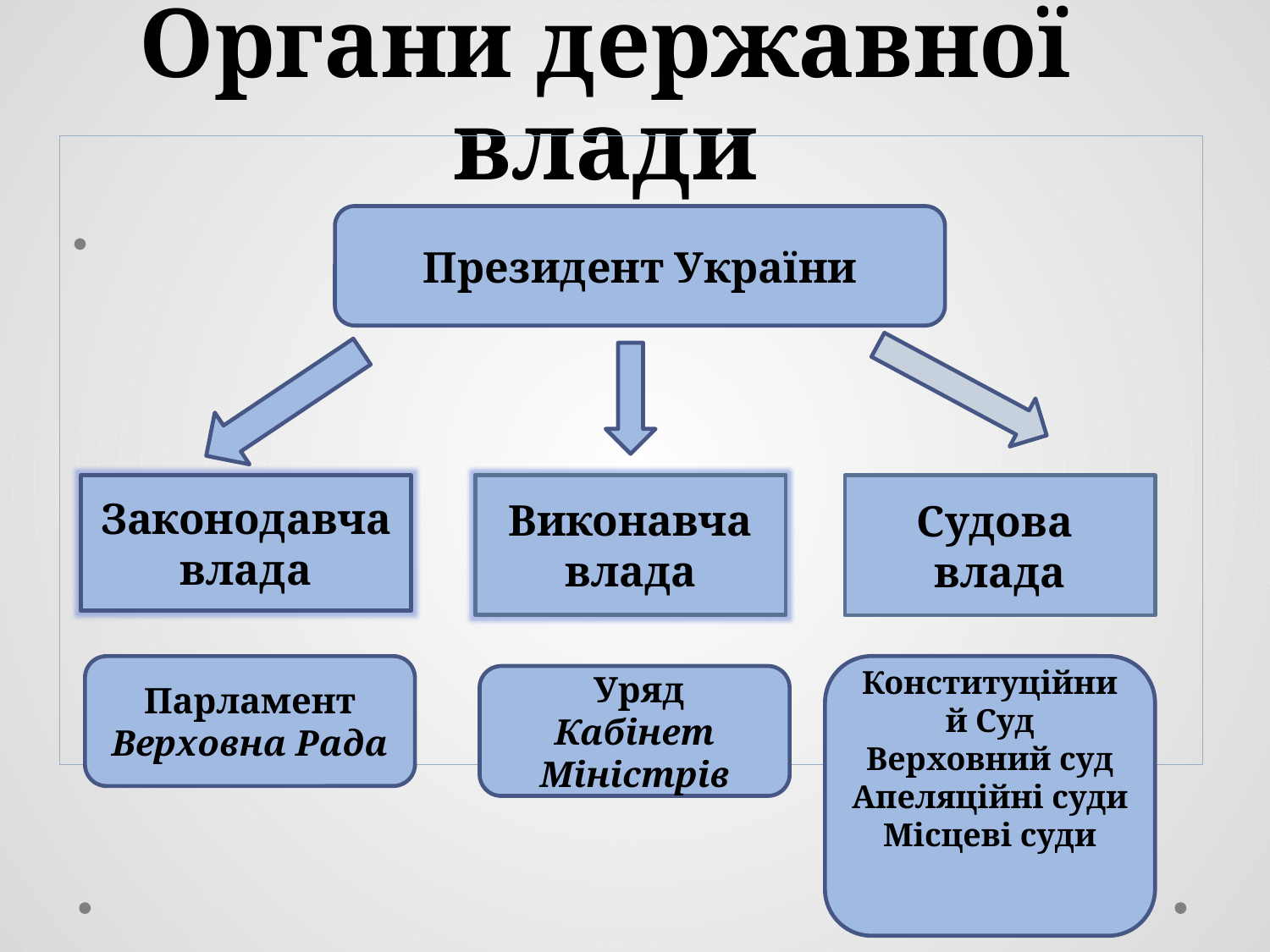

# Органи державної влади

                  Президент україни
Президент України

Виконавча влада
Законодавча
влада
Судова
влада
Конституційний Суд
Верховний суд
Апеляційні суди
Місцеві суди

Парламент
Верховна Рада
 Уряд
Кабінет Міністрів